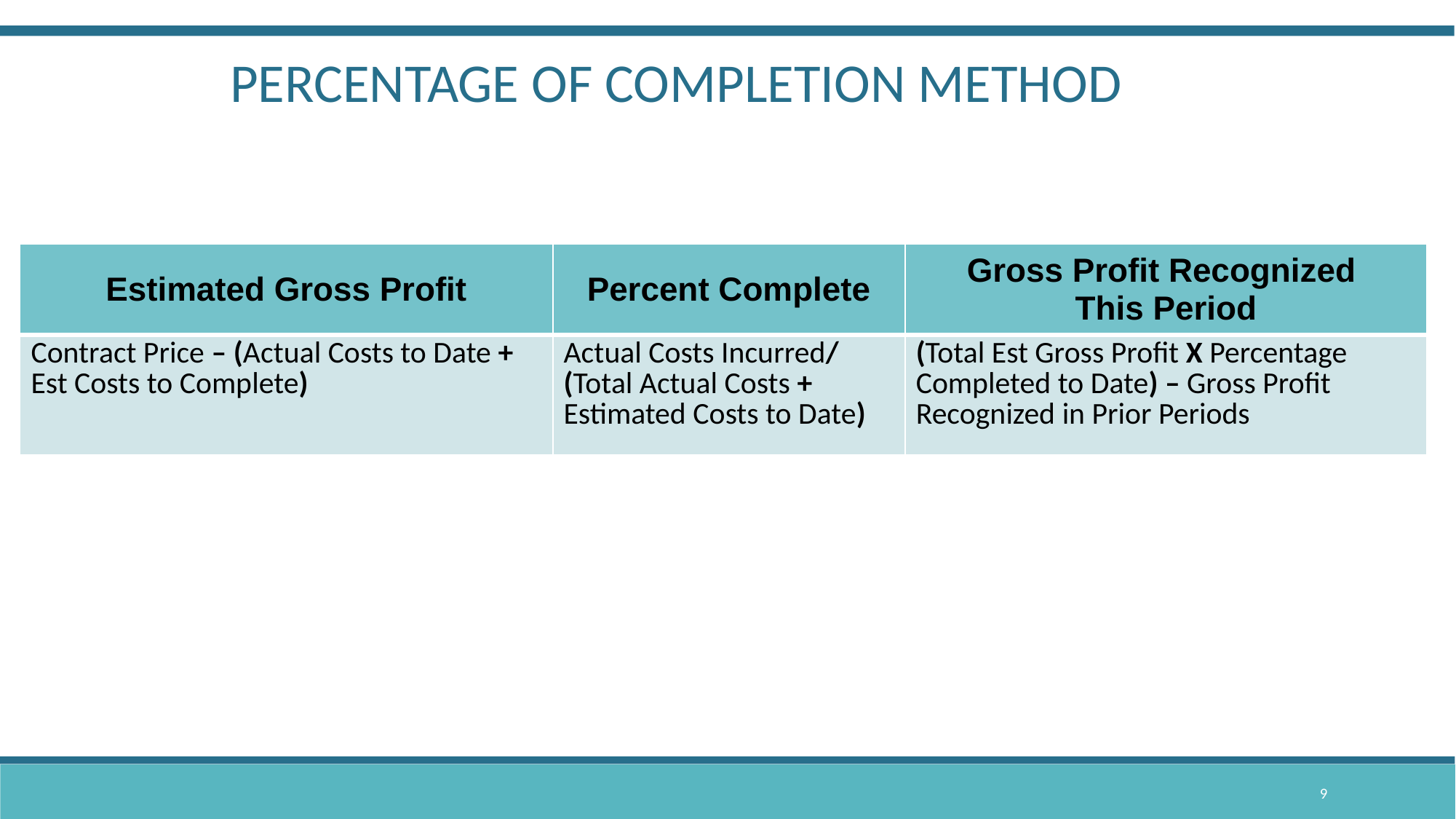

PERCENTAGE OF COMPLETION METHOD
| Estimated Gross Profit | Percent Complete | Gross Profit Recognized This Period |
| --- | --- | --- |
| Contract Price – (Actual Costs to Date + Est Costs to Complete) | Actual Costs Incurred/ (Total Actual Costs + Estimated Costs to Date) | (Total Est Gross Profit X Percentage Completed to Date) – Gross Profit Recognized in Prior Periods |
9